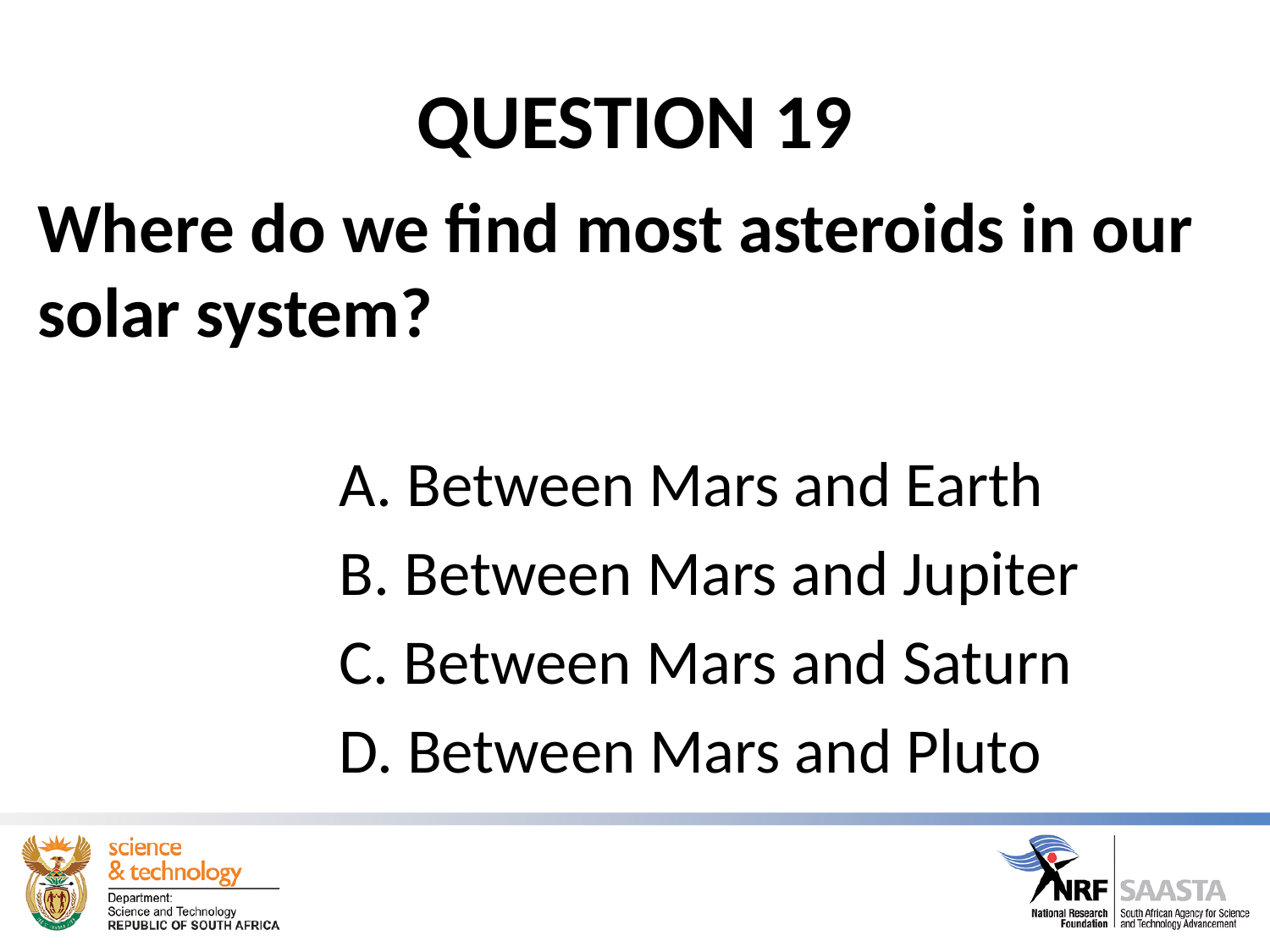

# QUESTION 19
Where do we find most asteroids in our solar system?

	A. Between Mars and Earth
	B. Between Mars and Jupiter
	C. Between Mars and Saturn
	D. Between Mars and Pluto